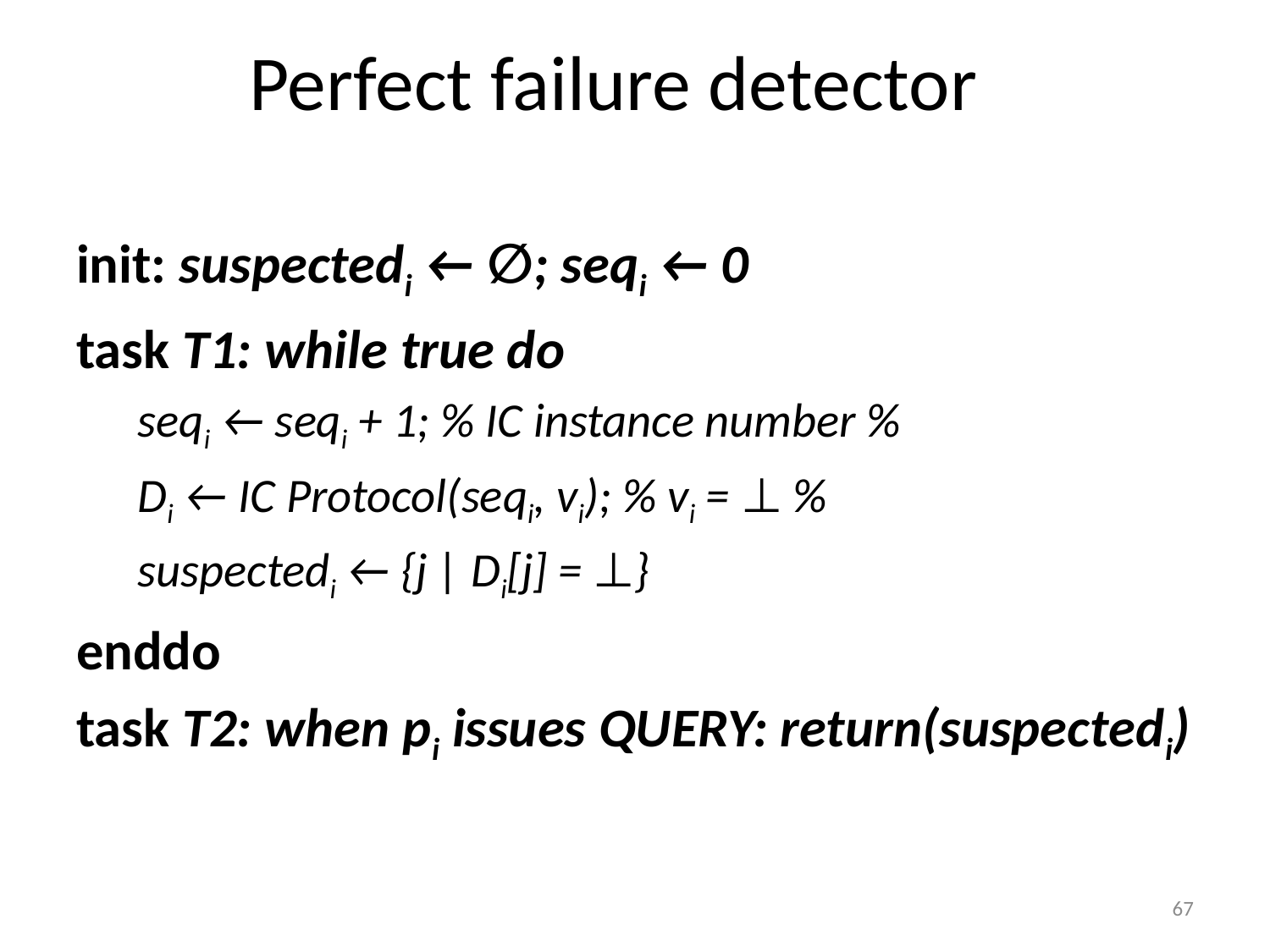

# Perfect failure detector
init: suspectedi ← ∅; seqi ← 0
task T1: while true do
seqi ← seqi + 1; % IC instance number %
Di ← IC Protocol(seqi, vi); % vi = ⊥ %
suspectedi ← {j | Di[j] = ⊥}
enddo
task T2: when pi issues QUERY: return(suspectedi)
67